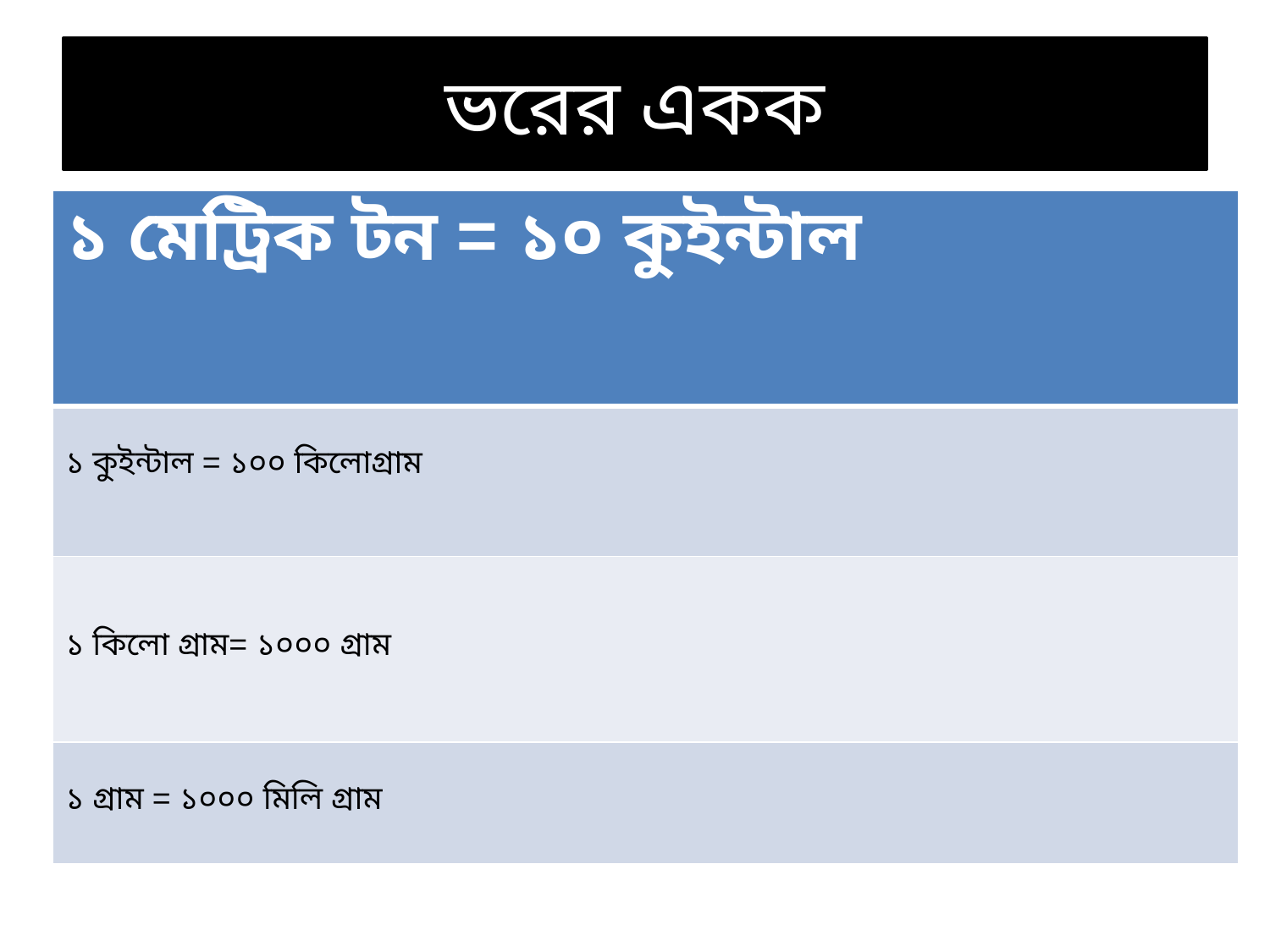

# ভরের একক
| ১ মেট্রিক টন = ১০ কুইন্টাল |
| --- |
| ১ কুইন্টাল = ১০০ কিলোগ্রাম |
| ১ কিলো গ্রাম= ১০০০ গ্রাম |
| ১ গ্রাম = ১০০০ মিলি গ্রাম |